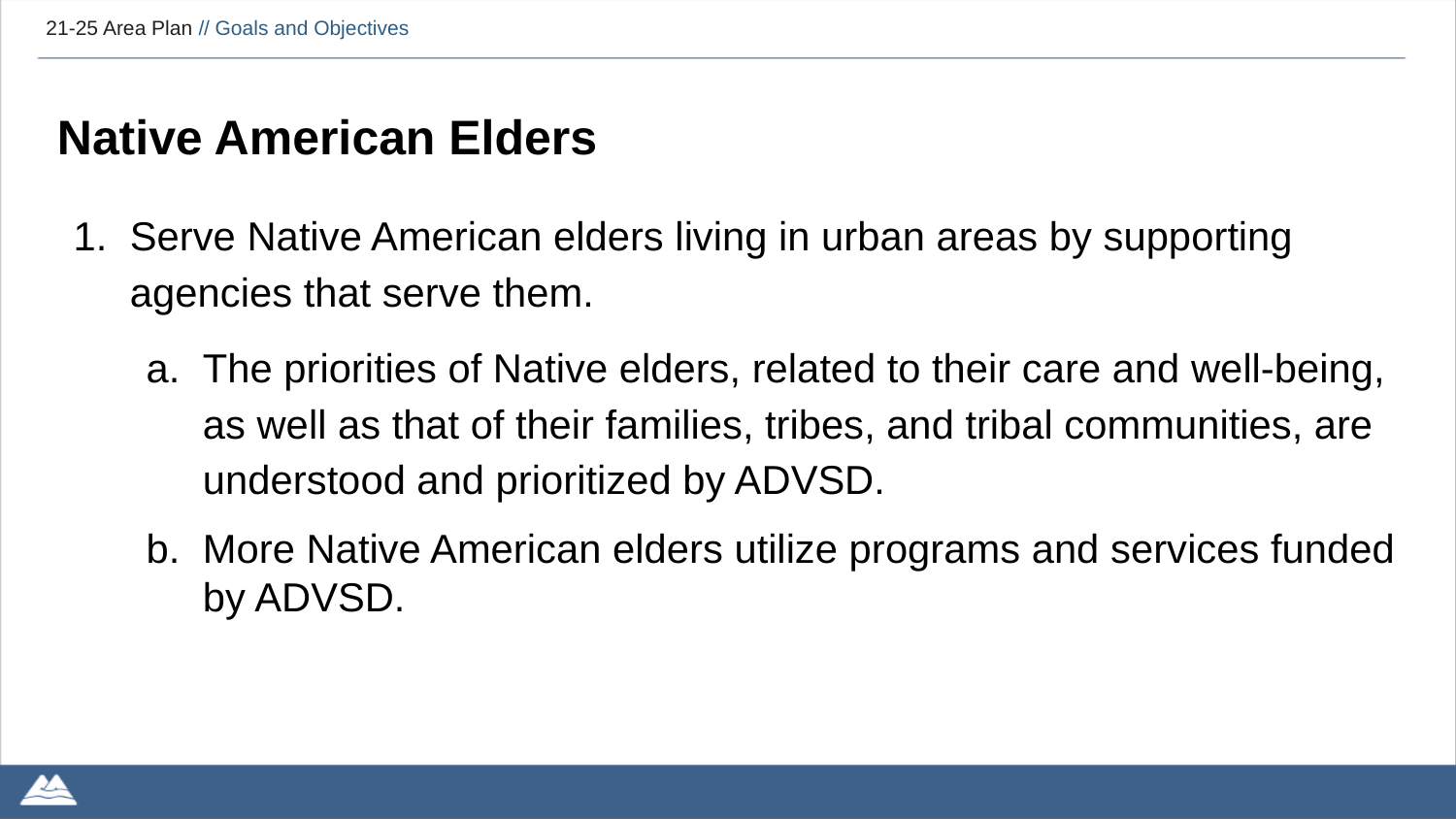

# 21-25 Area Plan // Goals and Objectives
Native American Elders

Serve Native American elders living in urban areas by supporting agencies that serve them.
The priorities of Native elders, related to their care and well-being, as well as that of their families, tribes, and tribal communities, are understood and prioritized by ADVSD.
More Native American elders utilize programs and services funded by ADVSD.